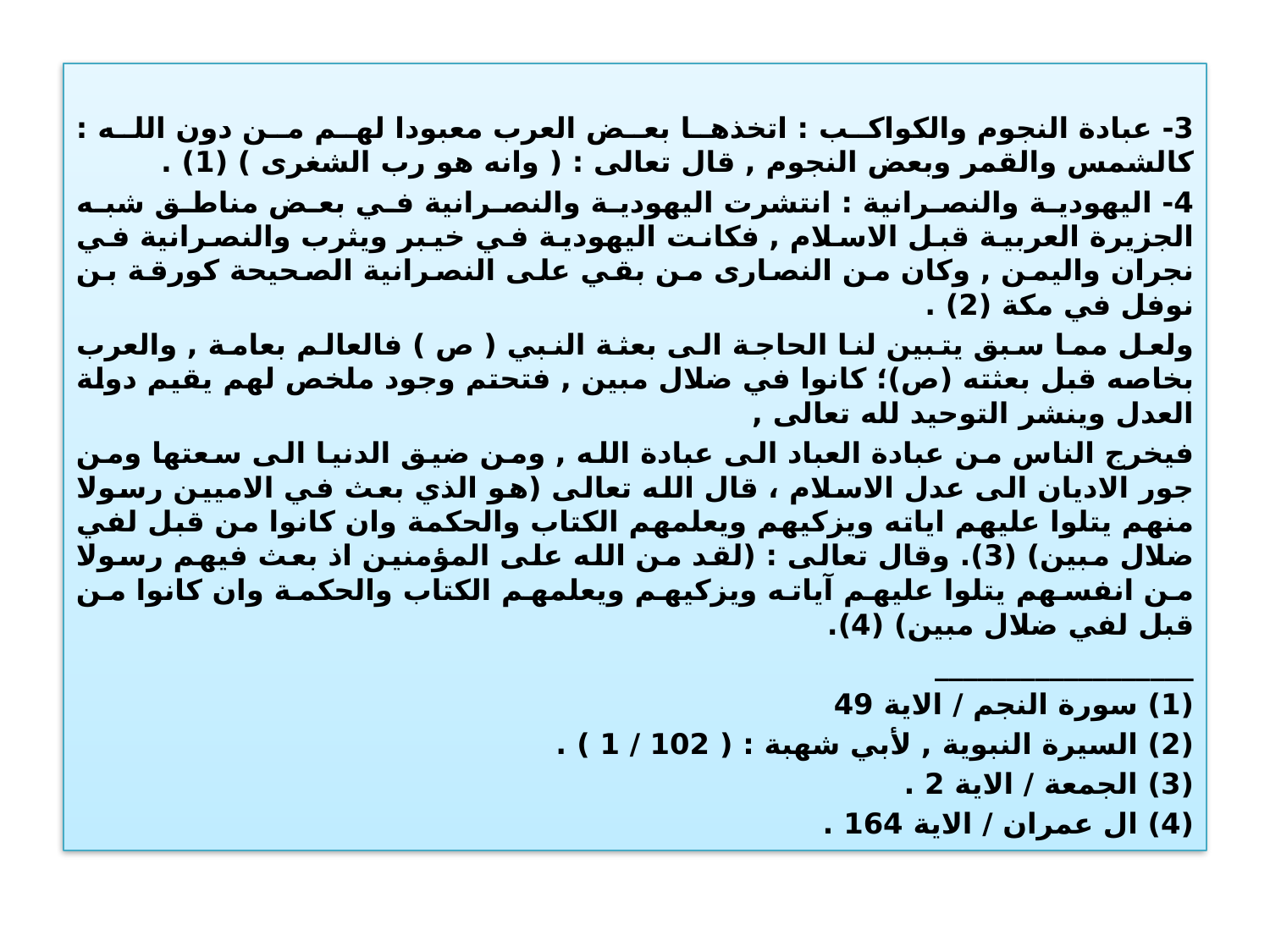

3- عبادة النجوم والكواكب : اتخذها بعض العرب معبودا لهم من دون الله : كالشمس والقمر وبعض النجوم , قال تعالى : ( وانه هو رب الشغرى ) (1) .
4- اليهودية والنصرانية : انتشرت اليهودية والنصرانية في بعض مناطق شبه الجزيرة العربية قبل الاسلام , فكانت اليهودية في خيبر ويثرب والنصرانية في نجران واليمن , وكان من النصارى من بقي على النصرانية الصحيحة كورقة بن نوفل في مكة (2) .
ولعل مما سبق يتبين لنا الحاجة الى بعثة النبي ( ص ) فالعالم بعامة , والعرب بخاصه قبل بعثته (ص)؛ كانوا في ضلال مبين , فتحتم وجود ملخص لهم يقيم دولة العدل وينشر التوحيد لله تعالى ,
فيخرج الناس من عبادة العباد الى عبادة الله , ومن ضيق الدنيا الى سعتها ومن جور الاديان الى عدل الاسلام ، قال الله تعالى (هو الذي بعث في الاميين رسولا منهم يتلوا عليهم اياته ويزكيهم ويعلمهم الكتاب والحكمة وان كانوا من قبل لفي ضلال مبين) (3). وقال تعالى : (لقد من الله على المؤمنين اذ بعث فيهم رسولا من انفسهم يتلوا عليهم آياته ويزكيهم ويعلمهم الكتاب والحكمة وان كانوا من قبل لفي ضلال مبين) (4).
__________________
(1) سورة النجم / الاية 49
(2) السيرة النبوية , لأبي شهبة : ( 102 / 1 ) .
(3) الجمعة / الاية 2 .
(4) ال عمران / الاية 164 .